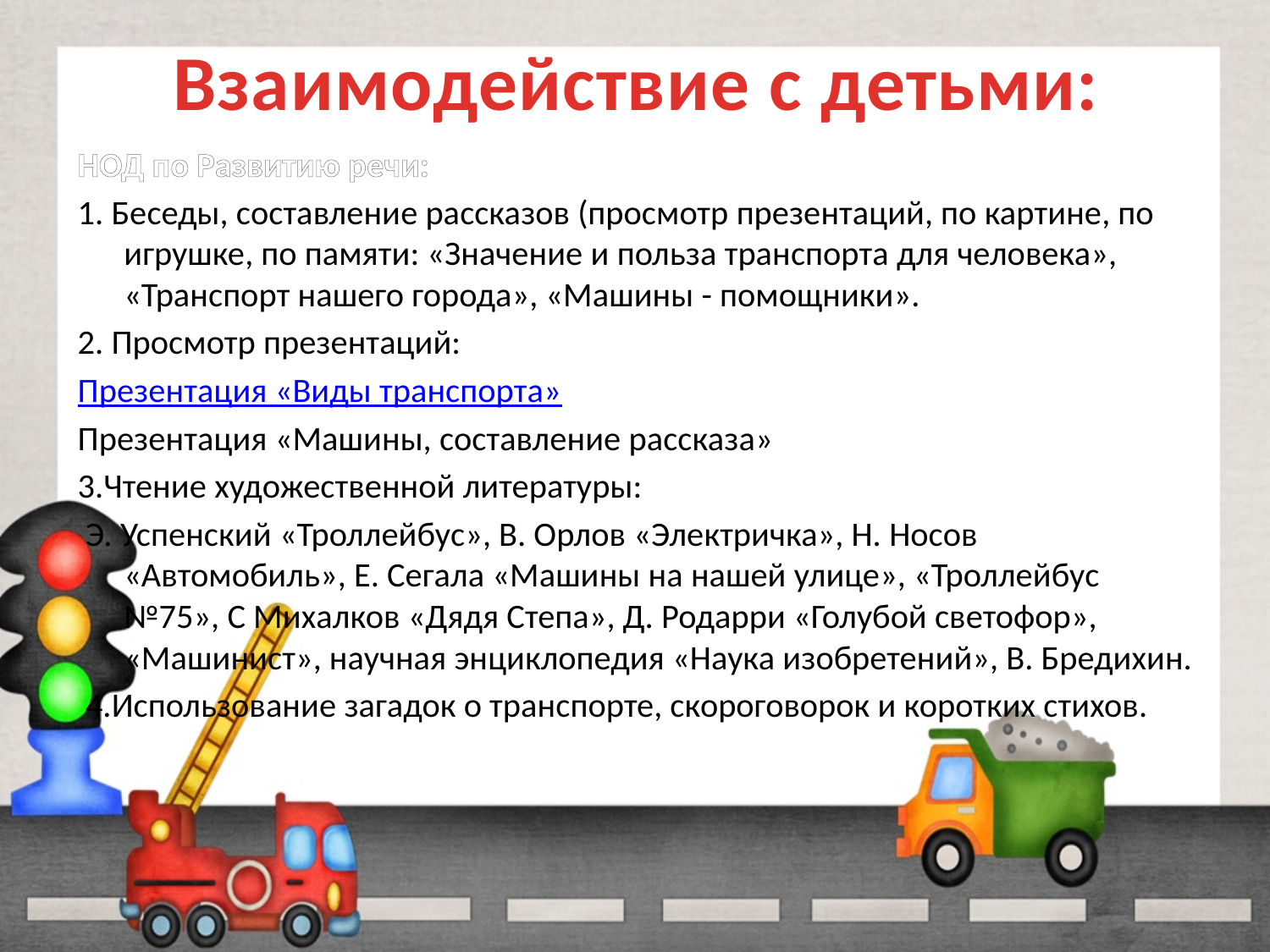

# Взаимодействие с детьми:
НОД по Развитию речи:
1. Беседы, составление рассказов (просмотр презентаций, по картине, по игрушке, по памяти: «Значение и польза транспорта для человека», «Транспорт нашего города», «Машины - помощники».
2. Просмотр презентаций:
Презентация «Виды транспорта»
Презентация «Машины, составление рассказа»
3.Чтение художественной литературы:
 Э. Успенский «Троллейбус», В. Орлов «Электричка», Н. Носов «Автомобиль», Е. Сегала «Машины на нашей улице», «Троллейбус №75», С Михалков «Дядя Степа», Д. Родарри «Голубой светофор», «Машинист», научная энциклопедия «Наука изобретений», В. Бредихин.
 4.Использование загадок о транспорте, скороговорок и коротких стихов.